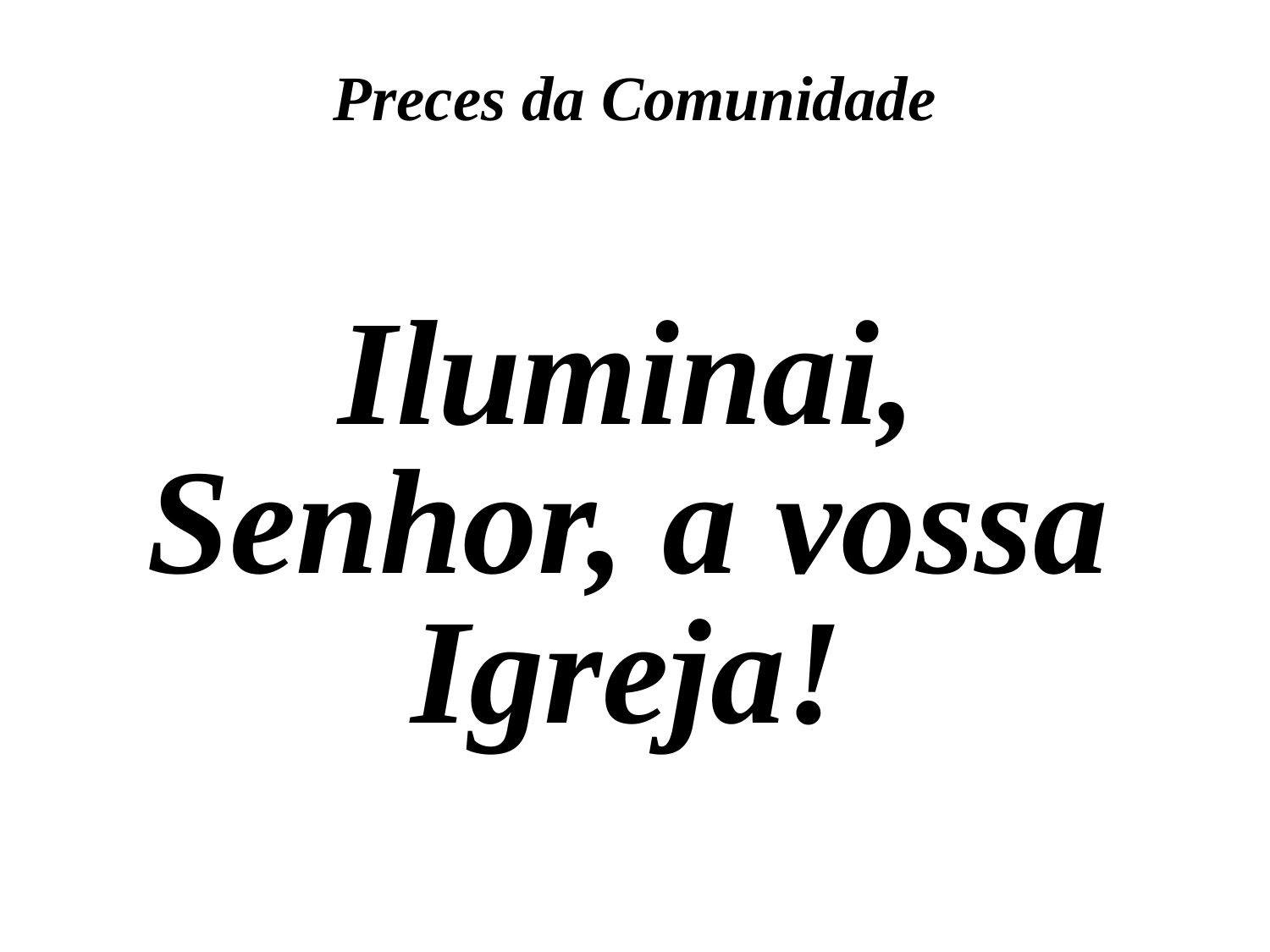

Preces da Comunidade
Iluminai, Senhor, a vossa Igreja!